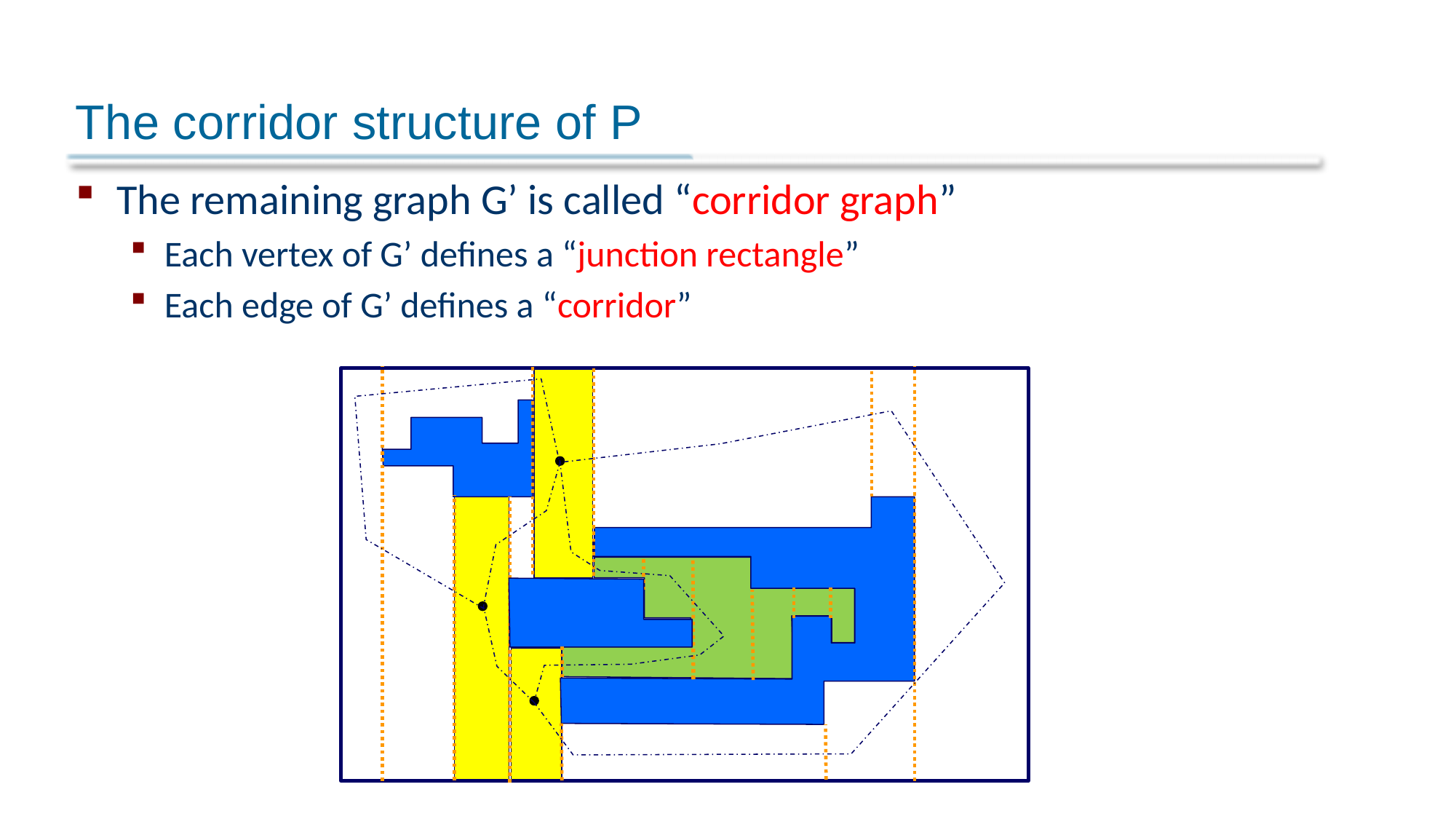

# The corridor structure of P
The remaining graph G’ is called “corridor graph”
Each vertex of G’ defines a “junction rectangle”
Each edge of G’ defines a “corridor”